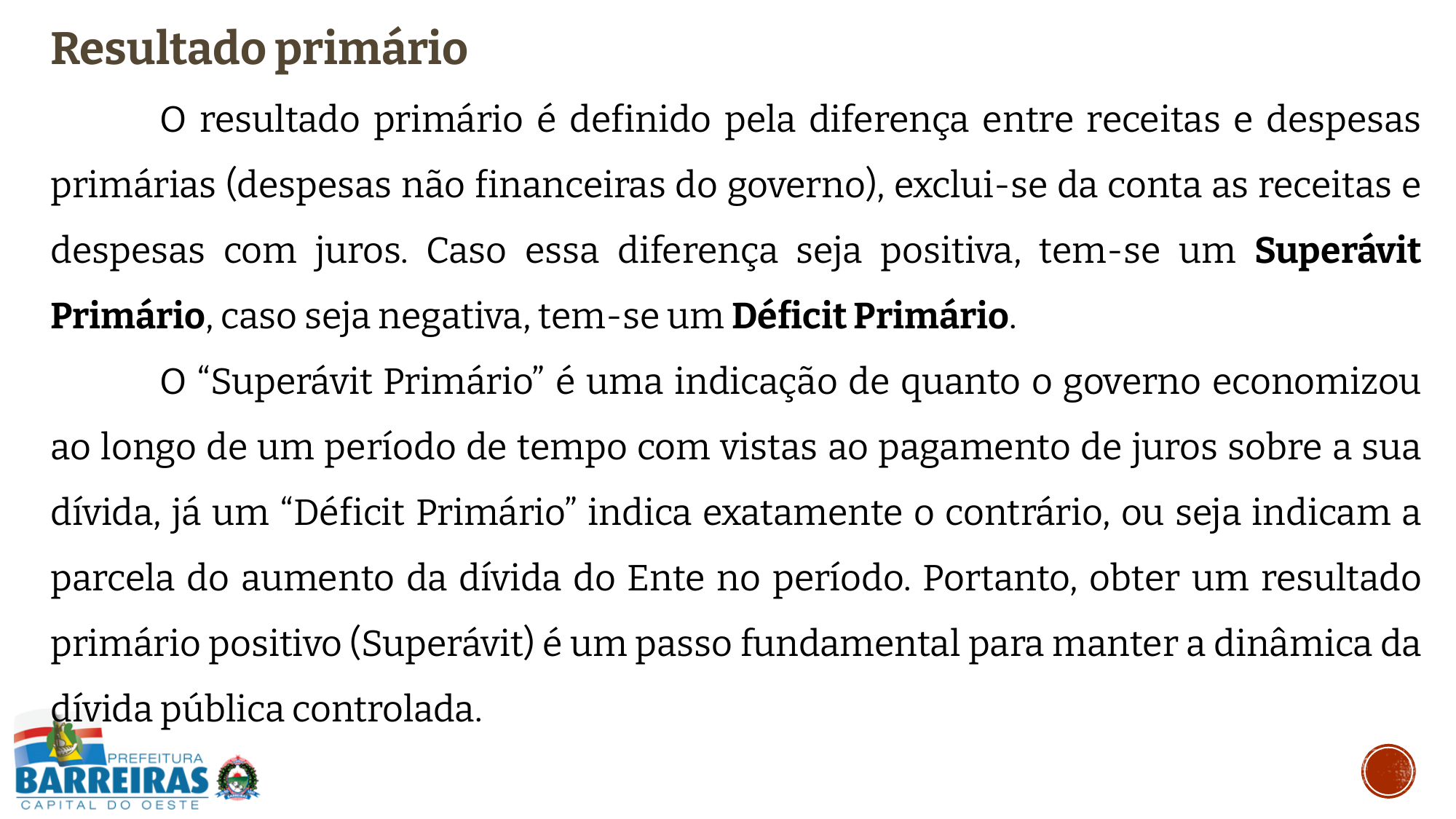

Resultado primário
	O resultado primário é definido pela diferença entre receitas e despesas primárias (despesas não financeiras do governo), exclui-se da conta as receitas e despesas com juros. Caso essa diferença seja positiva, tem-se um Superávit Primário, caso seja negativa, tem-se um Déficit Primário.
	O “Superávit Primário” é uma indicação de quanto o governo economizou ao longo de um período de tempo com vistas ao pagamento de juros sobre a sua dívida, já um “Déficit Primário” indica exatamente o contrário, ou seja indicam a parcela do aumento da dívida do Ente no período. Portanto, obter um resultado primário positivo (Superávit) é um passo fundamental para manter a dinâmica da dívida pública controlada.